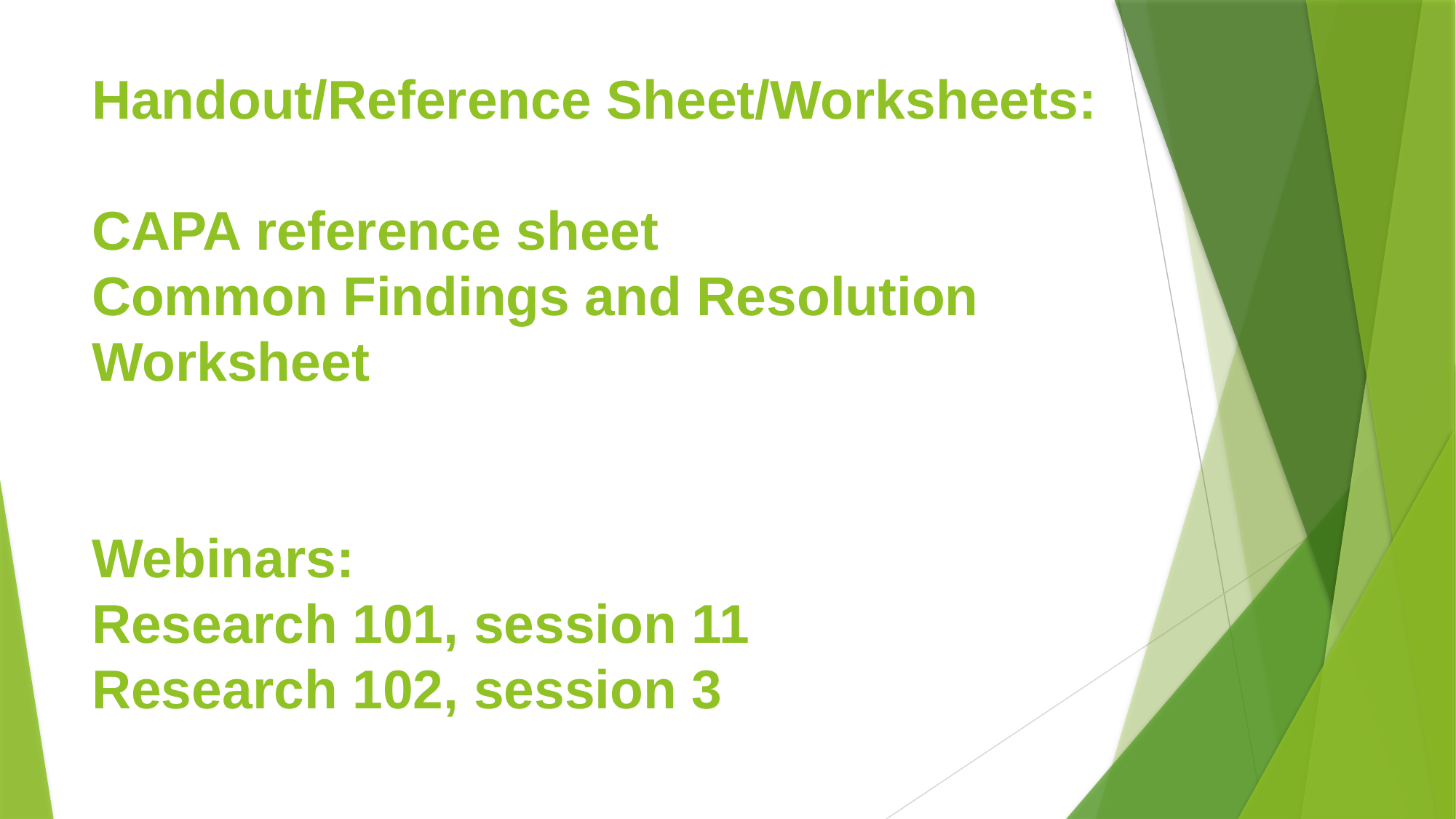

# Handout/Reference Sheet/Worksheets: CAPA reference sheet Common Findings and Resolution Worksheet Webinars: Research 101, session 11 Research 102, session 3